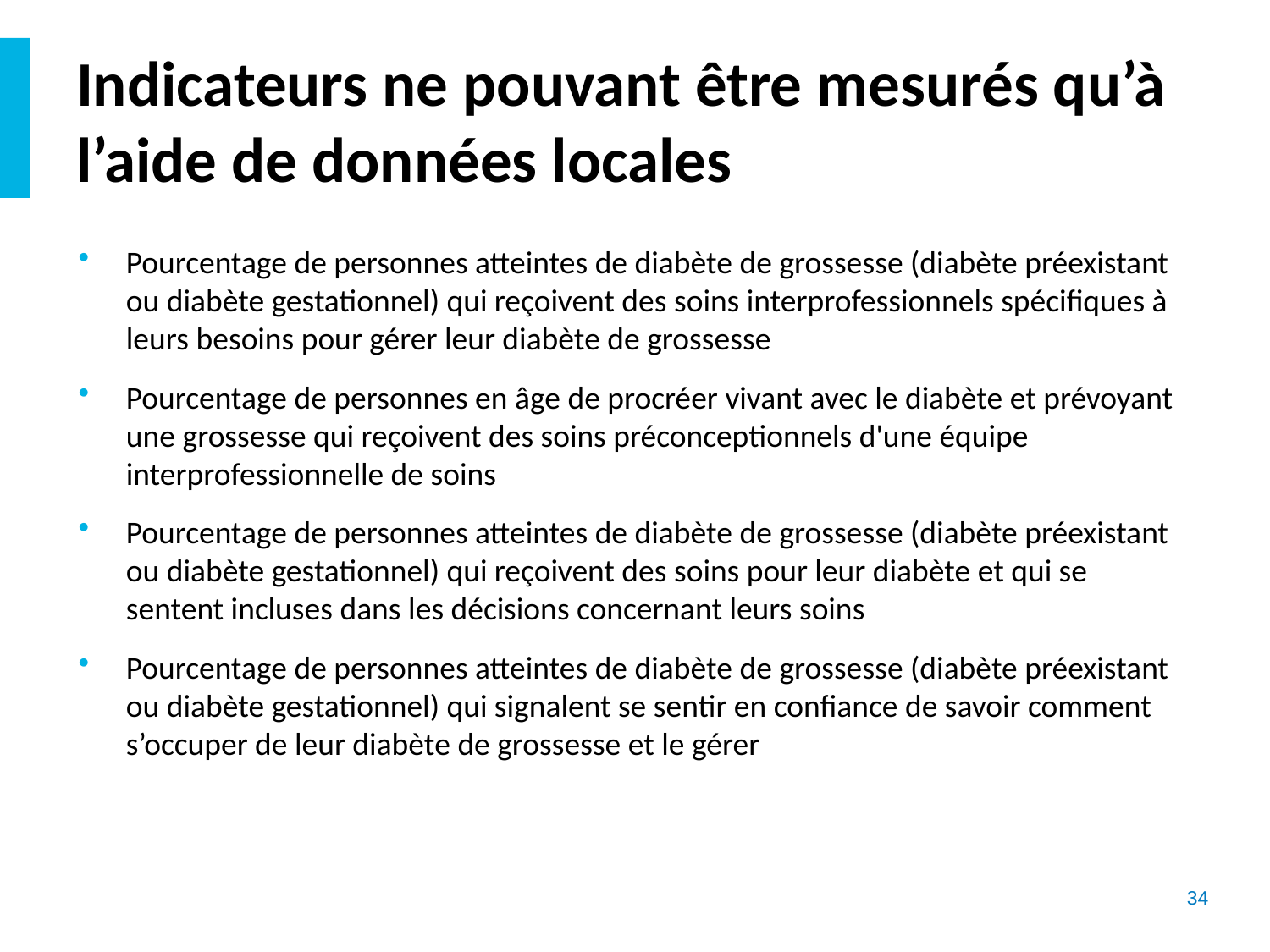

# Indicateurs ne pouvant être mesurés qu’à l’aide de données locales
Pourcentage de personnes atteintes de diabète de grossesse (diabète préexistant ou diabète gestationnel) qui reçoivent des soins interprofessionnels spécifiques à leurs besoins pour gérer leur diabète de grossesse
Pourcentage de personnes en âge de procréer vivant avec le diabète et prévoyant une grossesse qui reçoivent des soins préconceptionnels d'une équipe interprofessionnelle de soins
Pourcentage de personnes atteintes de diabète de grossesse (diabète préexistant ou diabète gestationnel) qui reçoivent des soins pour leur diabète et qui se sentent incluses dans les décisions concernant leurs soins
Pourcentage de personnes atteintes de diabète de grossesse (diabète préexistant ou diabète gestationnel) qui signalent se sentir en confiance de savoir comment s’occuper de leur diabète de grossesse et le gérer